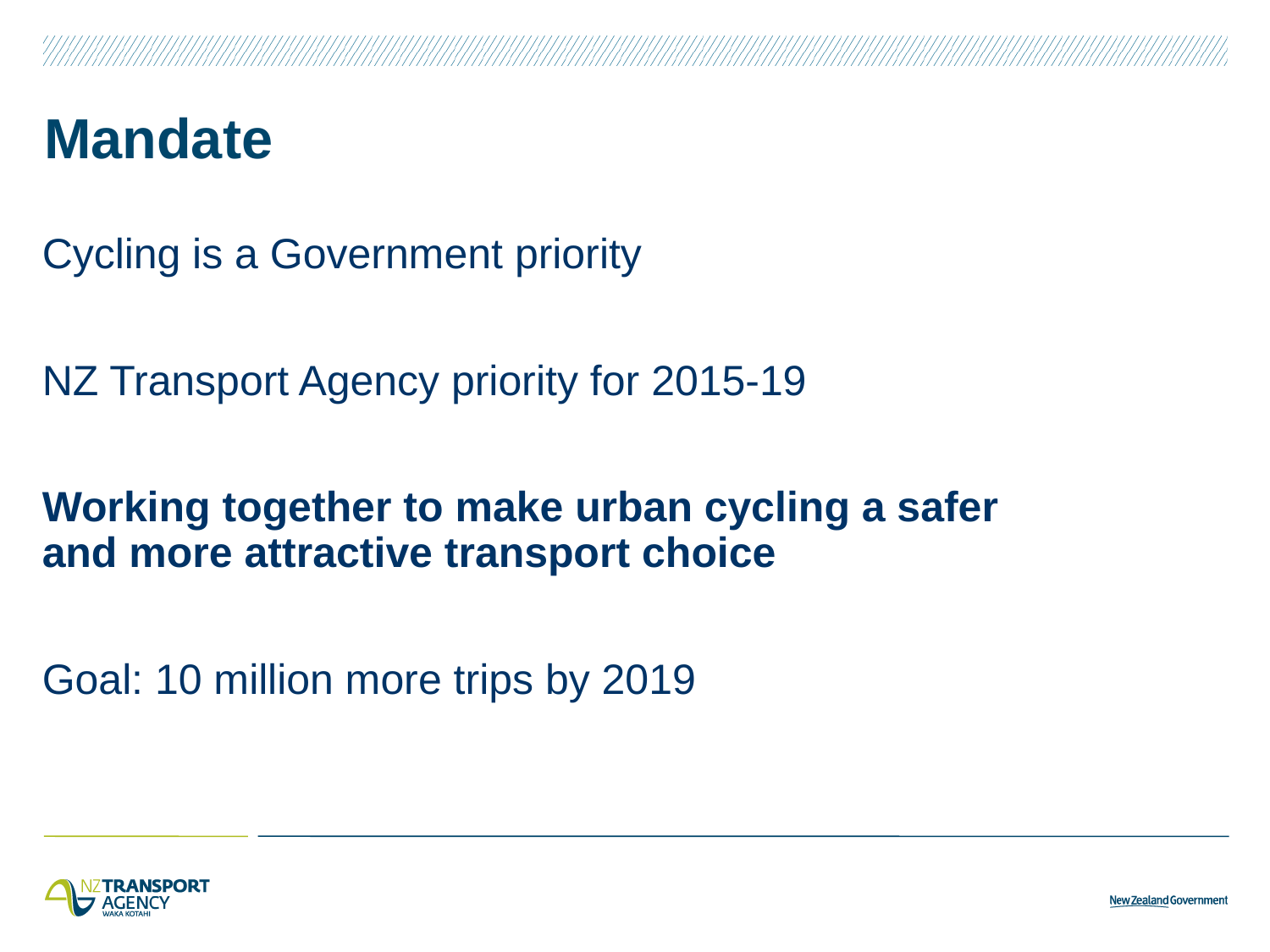

# Mandate
Cycling is a Government priority

NZ Transport Agency priority for 2015-19

Working together to make urban cycling a safer and more attractive transport choice

Goal: 10 million more trips by 2019